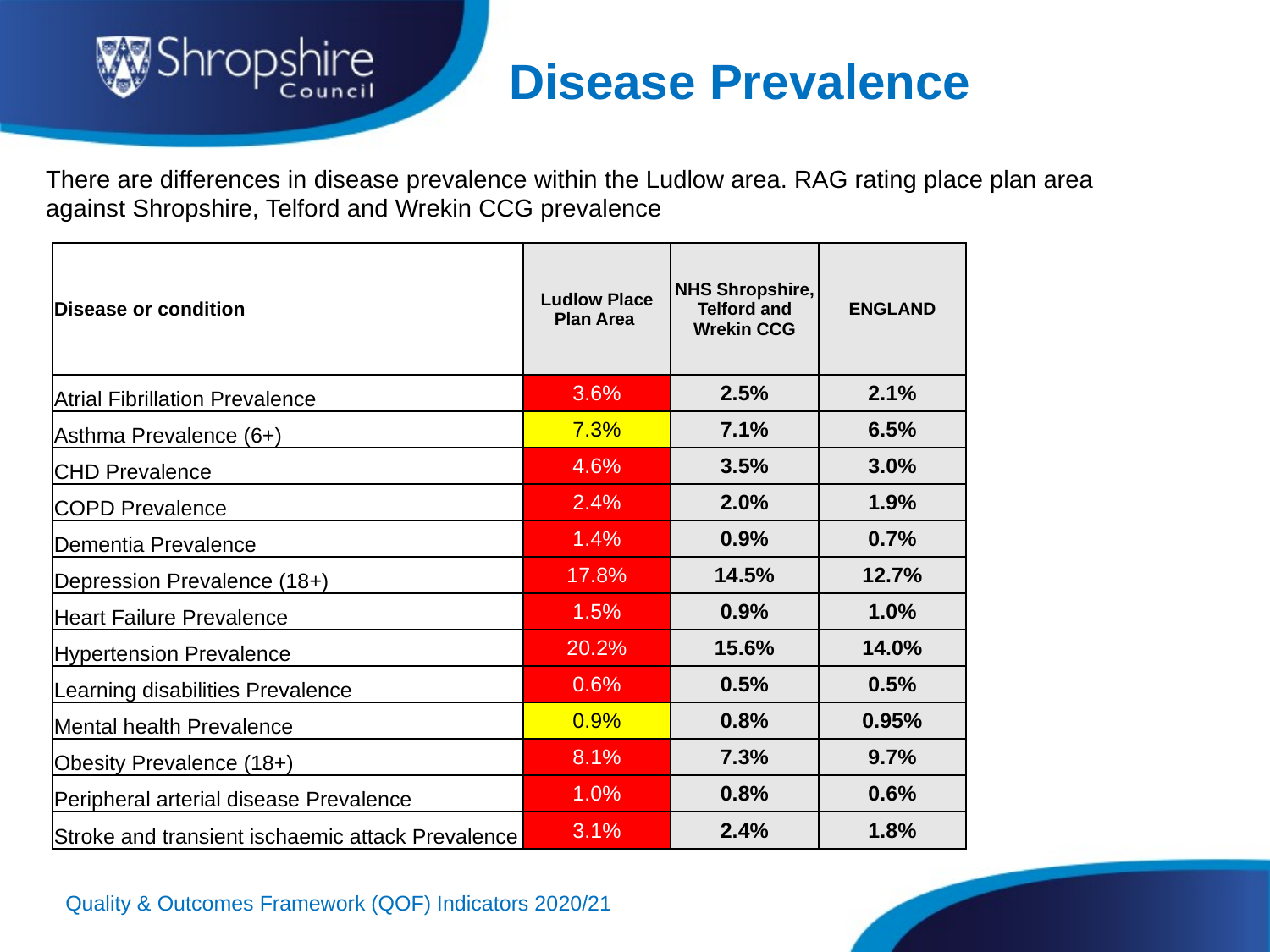

# Disease Prevalence
There are differences in disease prevalence within the Ludlow area. RAG rating place plan area against Shropshire, Telford and Wrekin CCG prevalence
| Disease or condition | Ludlow Place Plan Area | NHS Shropshire, Telford and Wrekin CCG | ENGLAND |
| --- | --- | --- | --- |
| Atrial Fibrillation Prevalence | 3.6% | 2.5% | 2.1% |
| Asthma Prevalence (6+) | 7.3% | 7.1% | 6.5% |
| CHD Prevalence | 4.6% | 3.5% | 3.0% |
| COPD Prevalence | 2.4% | 2.0% | 1.9% |
| Dementia Prevalence | 1.4% | 0.9% | 0.7% |
| Depression Prevalence (18+) | 17.8% | 14.5% | 12.7% |
| Heart Failure Prevalence | 1.5% | 0.9% | 1.0% |
| Hypertension Prevalence | 20.2% | 15.6% | 14.0% |
| Learning disabilities Prevalence | 0.6% | 0.5% | 0.5% |
| Mental health Prevalence | 0.9% | 0.8% | 0.95% |
| Obesity Prevalence (18+) | 8.1% | 7.3% | 9.7% |
| Peripheral arterial disease Prevalence | 1.0% | 0.8% | 0.6% |
| Stroke and transient ischaemic attack Prevalence | 3.1% | 2.4% | 1.8% |
Quality & Outcomes Framework (QOF) Indicators 2020/21